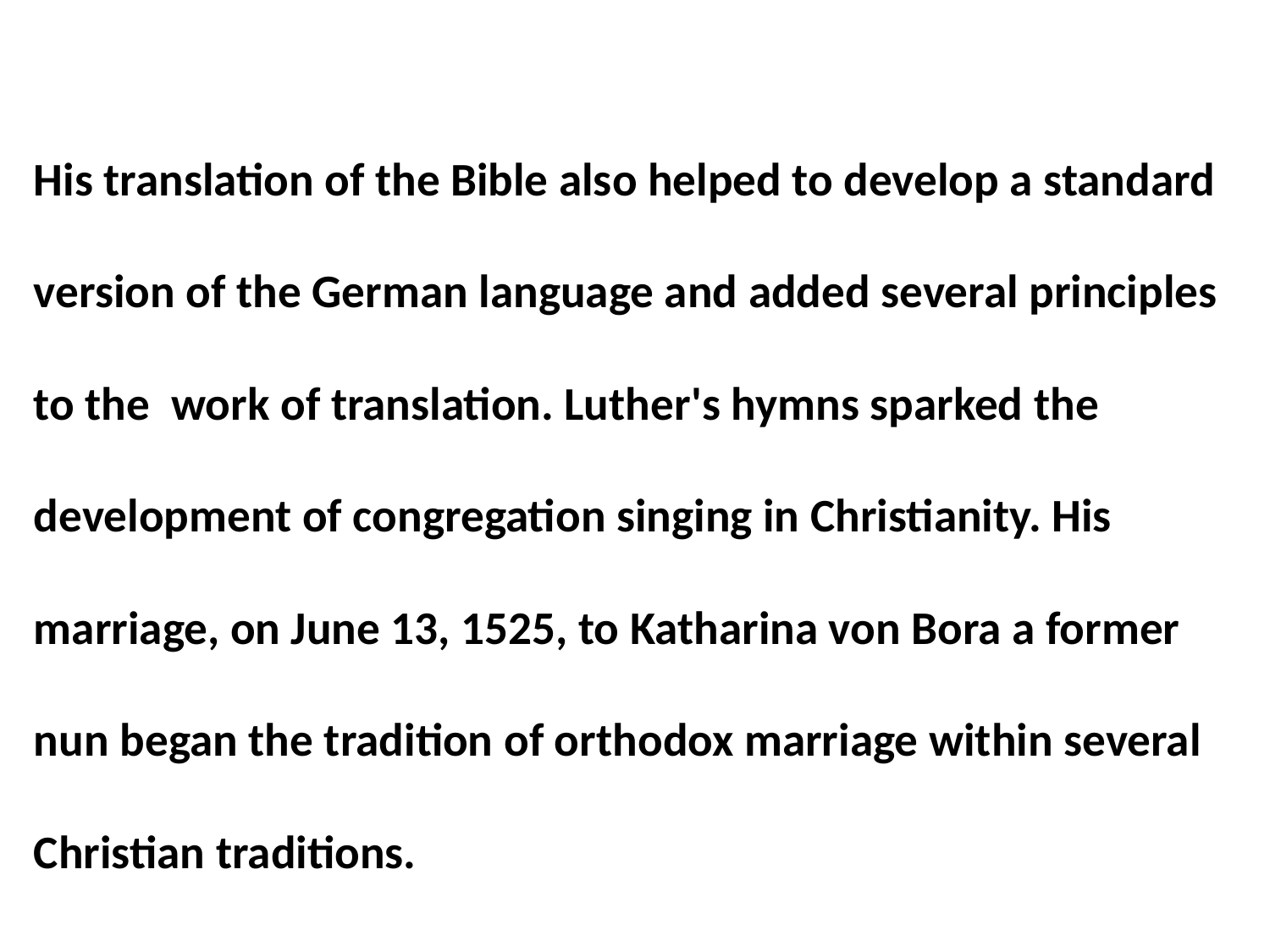

His translation of the Bible also helped to develop a standard version of the German language and added several principles to the  work of translation. Luther's hymns sparked the development of congregation singing in Christianity. His marriage, on June 13, 1525, to Katharina von Bora a former nun began the tradition of orthodox marriage within several Christian traditions.

#